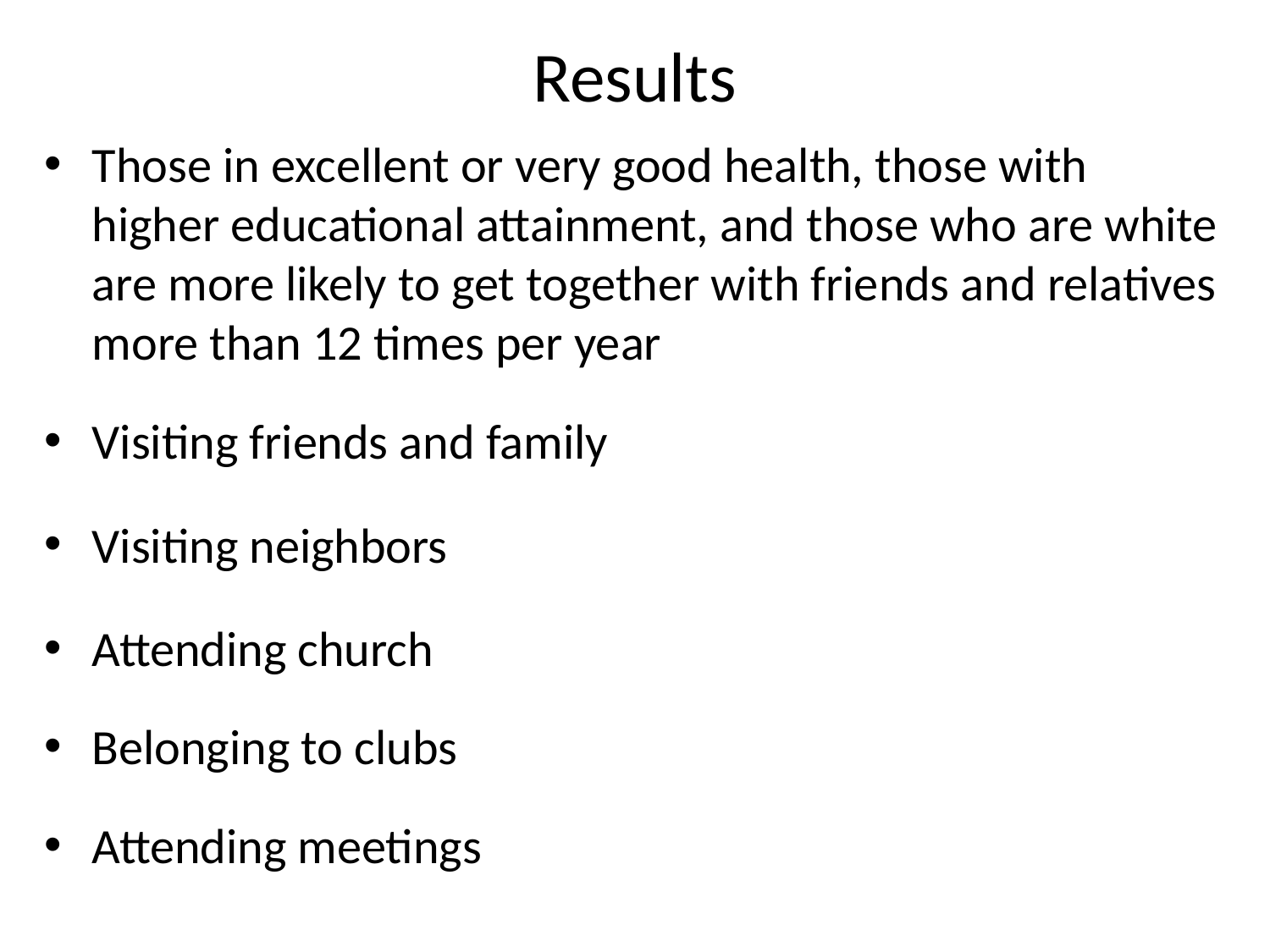

# Results
Those in excellent or very good health, those with higher educational attainment, and those who are white are more likely to get together with friends and relatives more than 12 times per year

Visiting friends and family

Visiting neighbors

Attending church

Belonging to clubs

Attending meetings